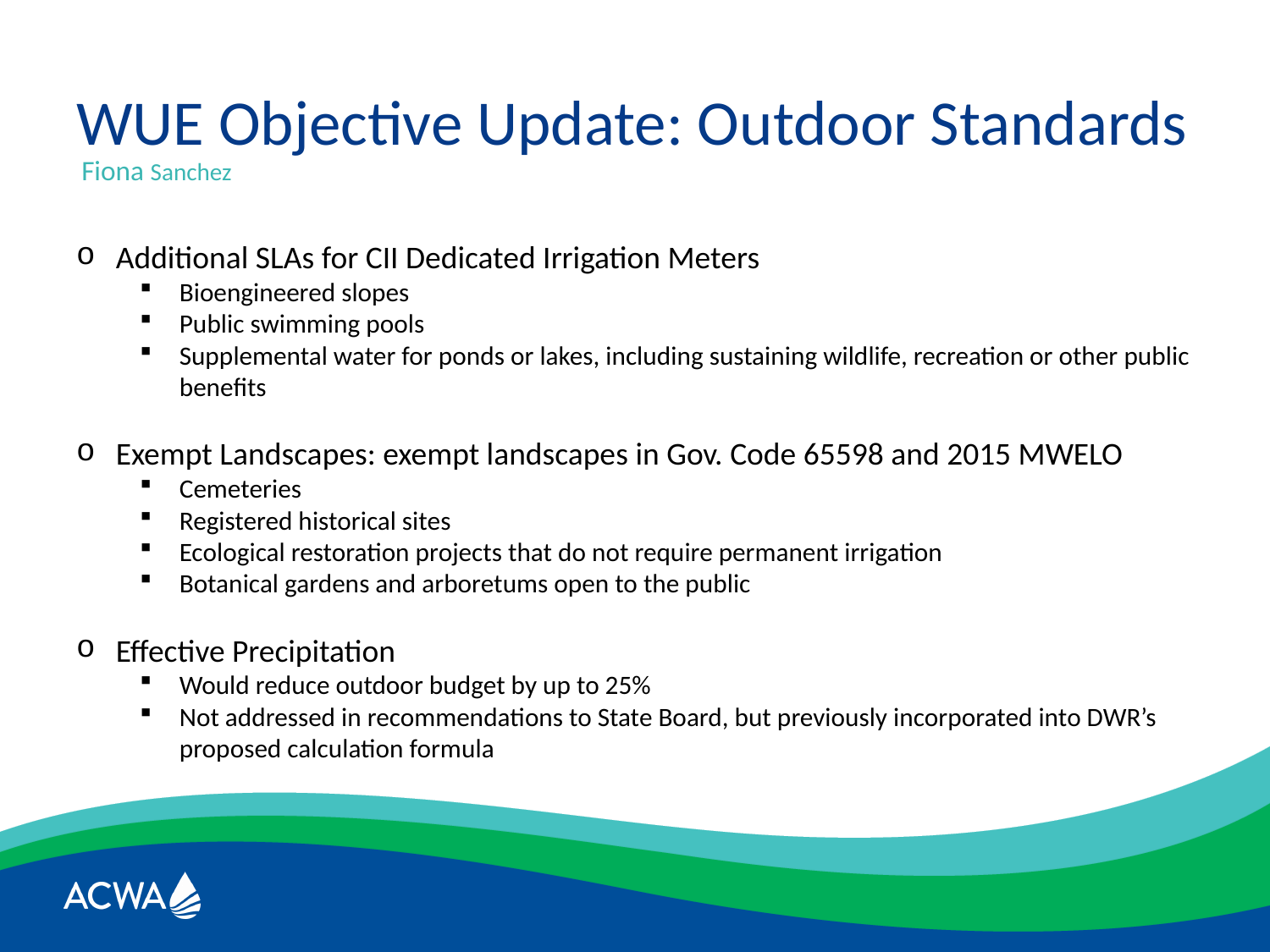

# WUE Objective Update: Outdoor Standards
Fiona Sanchez
Additional SLAs for CII Dedicated Irrigation Meters
Bioengineered slopes
Public swimming pools
Supplemental water for ponds or lakes, including sustaining wildlife, recreation or other public benefits

Exempt Landscapes: exempt landscapes in Gov. Code 65598 and 2015 MWELO
Cemeteries
Registered historical sites
Ecological restoration projects that do not require permanent irrigation
Botanical gardens and arboretums open to the public

Effective Precipitation
Would reduce outdoor budget by up to 25%
Not addressed in recommendations to State Board, but previously incorporated into DWR’s proposed calculation formula